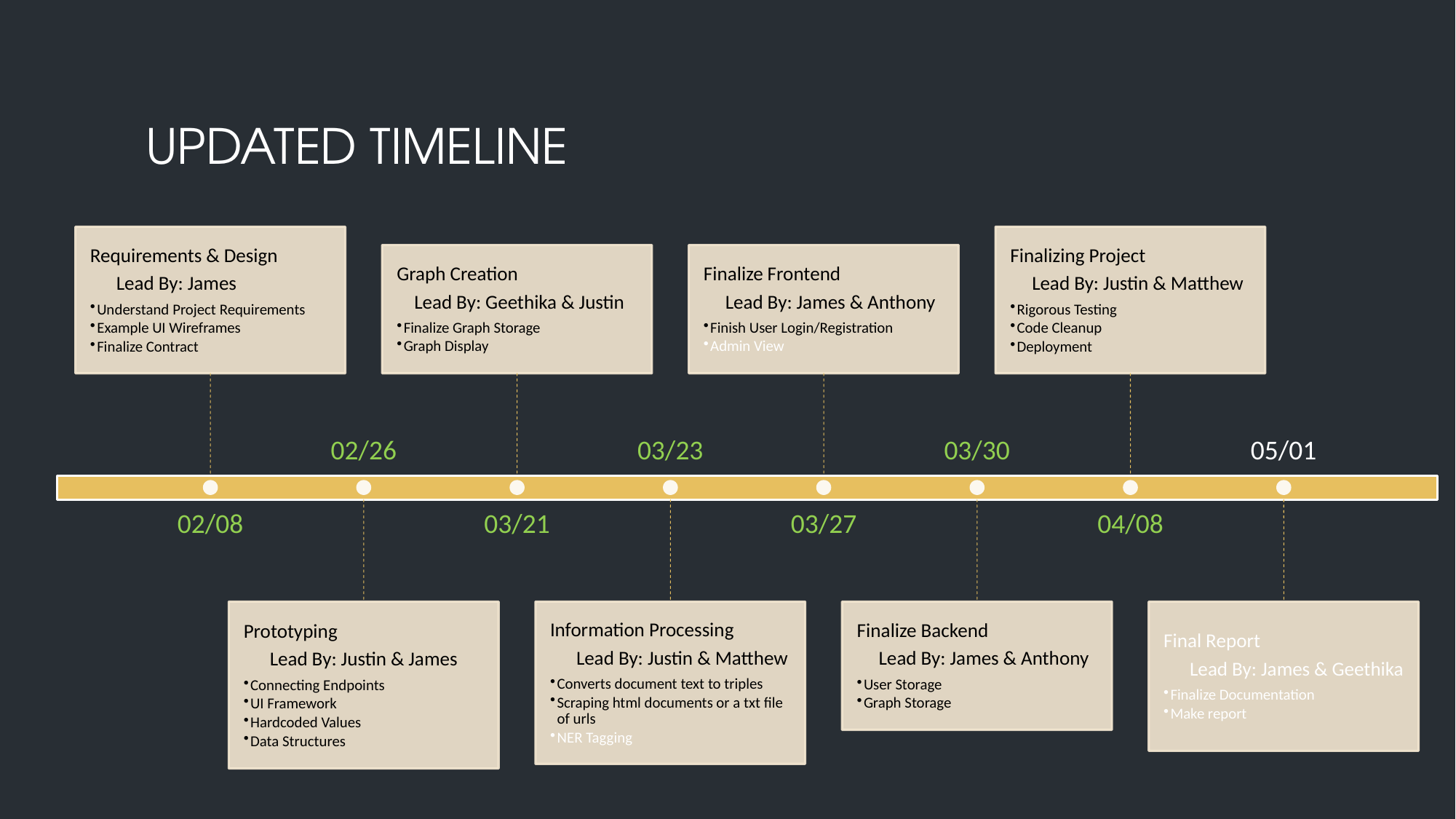

# Updated Timeline
02/08
Requirements & Design
      Lead By: James
Understand Project Requirements
Example UI Wireframes
Finalize Contract
02/26
Prototyping
      Lead By: Justin & James
Connecting Endpoints
UI Framework
Hardcoded Values
Data Structures
03/21
Graph Creation
    Lead By: Geethika & Justin
Finalize Graph Storage
Graph Display
03/23
Information Processing
      Lead By: Justin & Matthew
Converts document text to triples
Scraping html documents or a txt file of urls
NER Tagging
03/27
Finalize Frontend
     Lead By: James & Anthony
Finish User Login/Registration
Admin View
03/30
Finalize Backend
     Lead By: James & Anthony
User Storage
Graph Storage
04/08
Finalizing Project
     Lead By: Justin & Matthew
Rigorous Testing
Code Cleanup
Deployment
05/01
Final Report
      Lead By: James & Geethika
Finalize Documentation
Make report